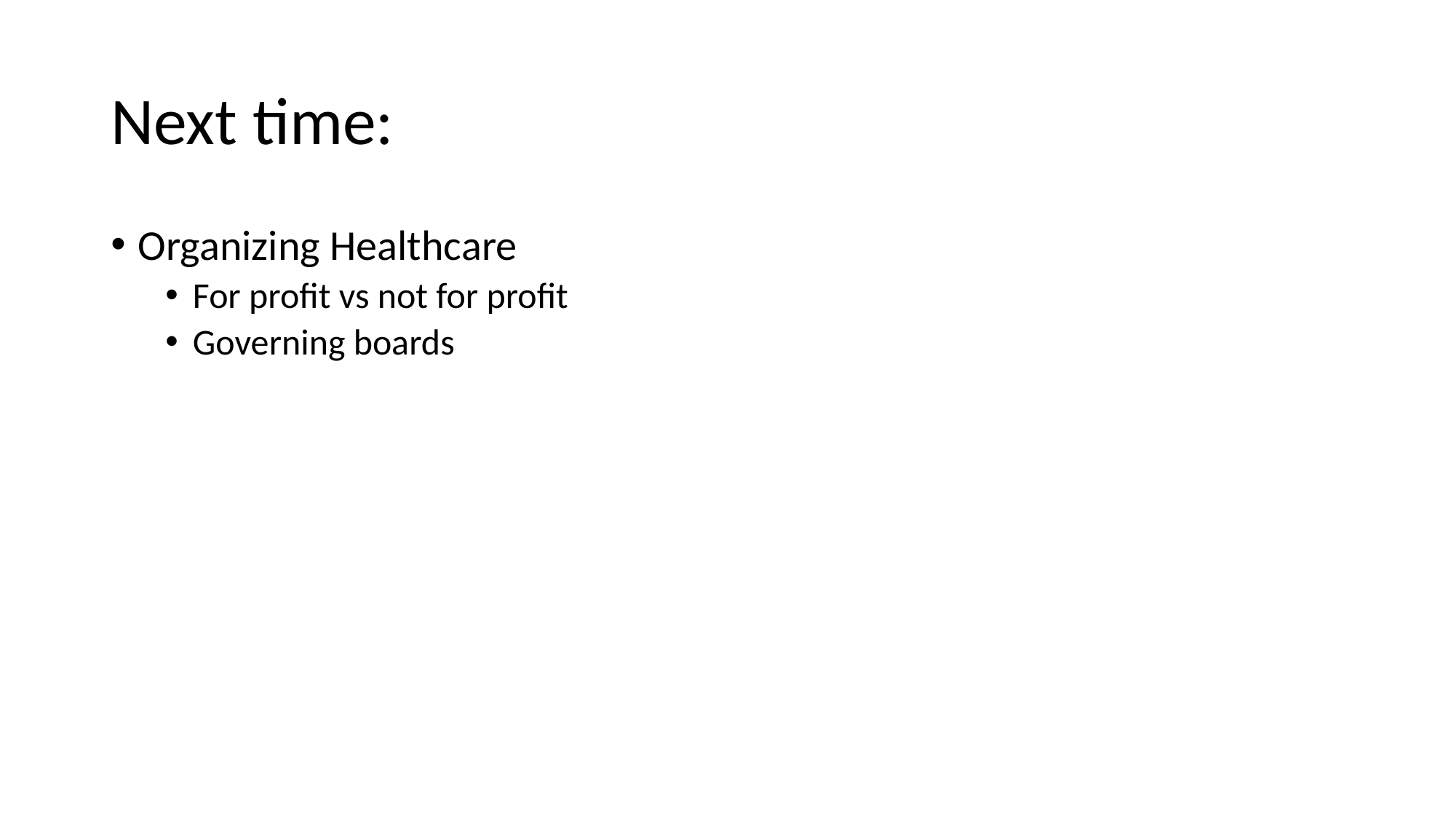

# Next time:
Organizing Healthcare
For profit vs not for profit
Governing boards